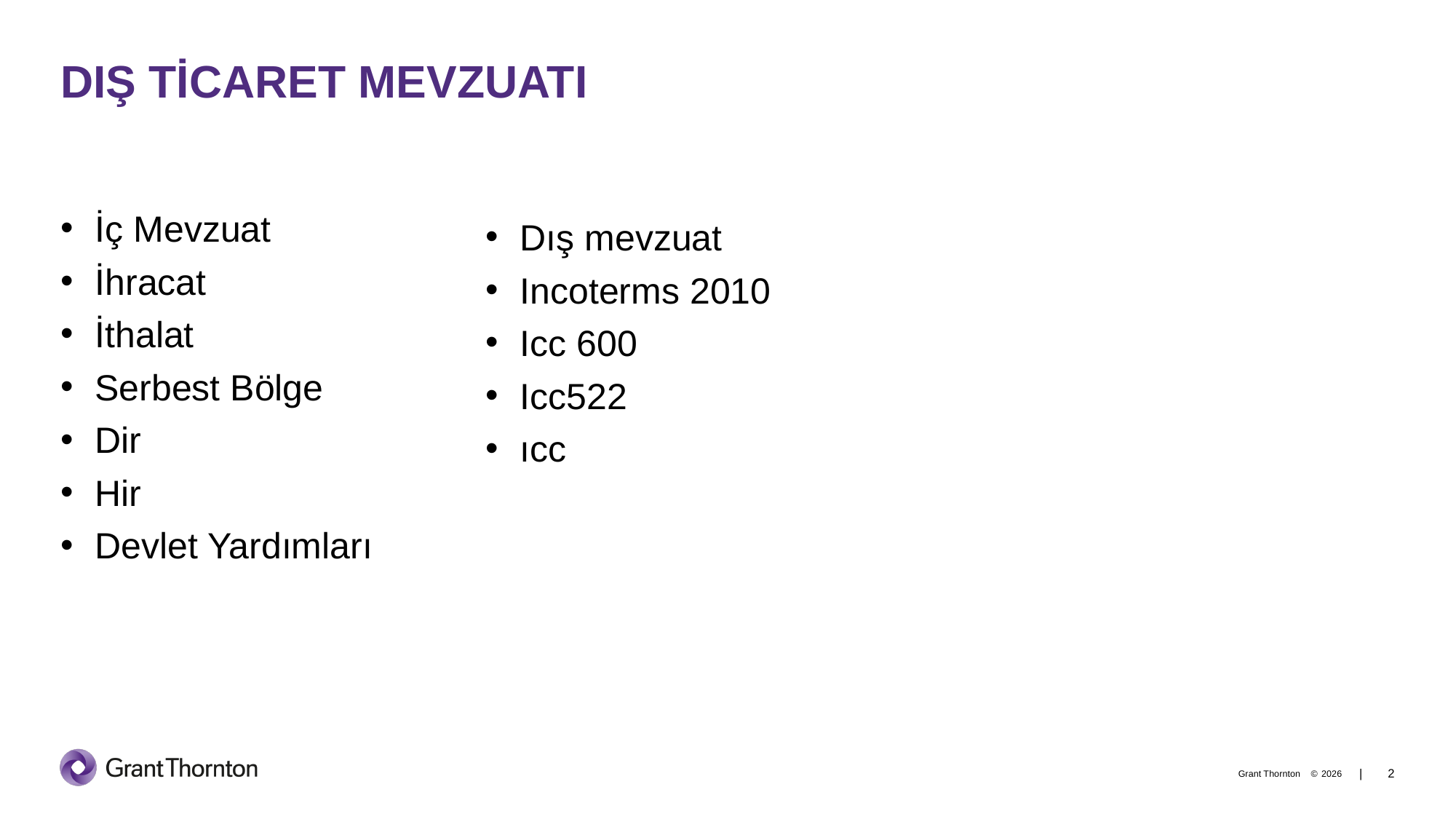

# DIŞ TİCARET MEVZUATI
İç Mevzuat
İhracat
İthalat
Serbest Bölge
Dir
Hir
Devlet Yardımları
Dış mevzuat
Incoterms 2010
Icc 600
Icc522
ıcc
2